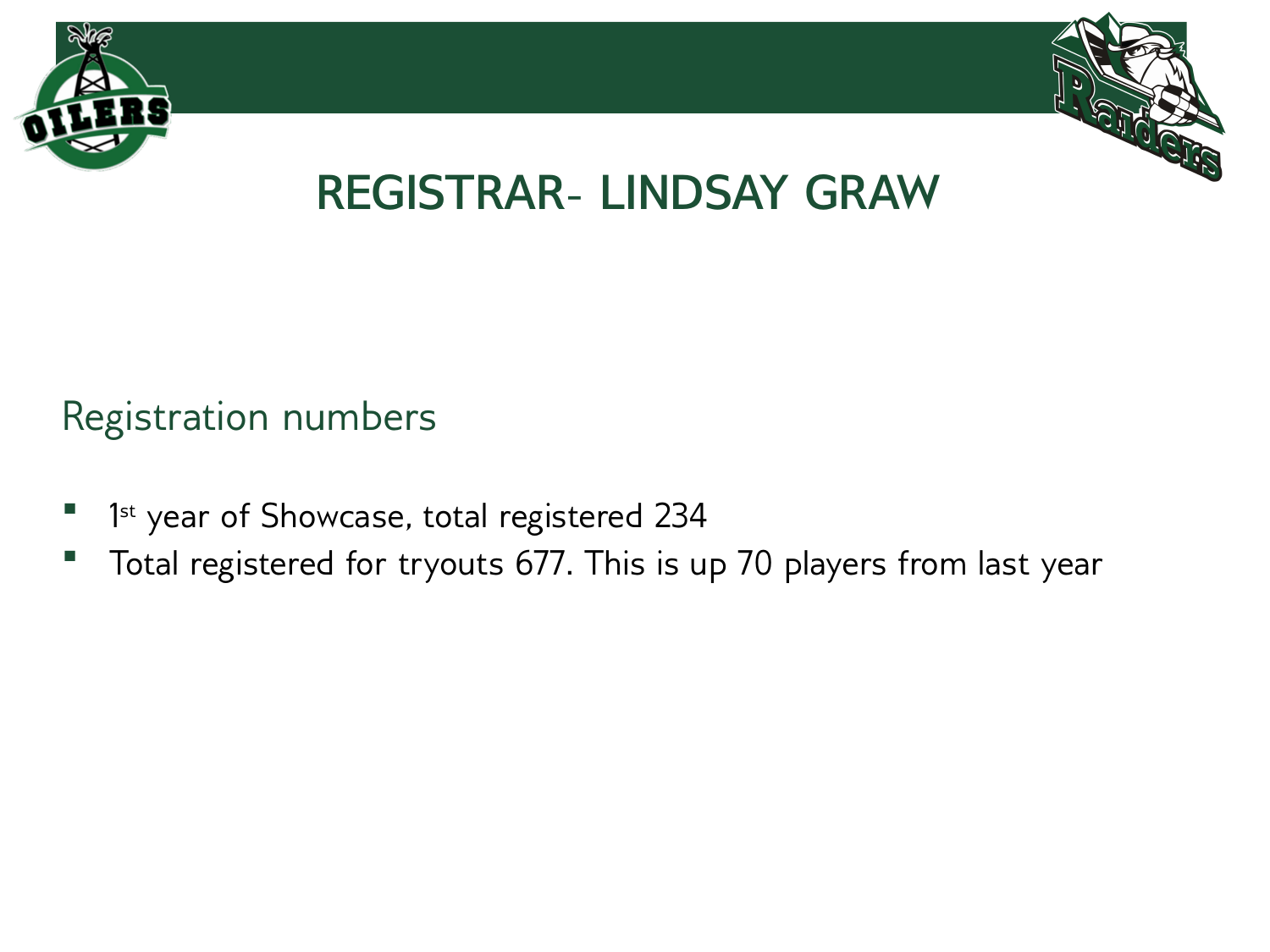

# REGISTRAR- LINDSAY GRAW
Registration numbers

1st year of Showcase, total registered 234
Total registered for tryouts 677. This is up 70 players from last year